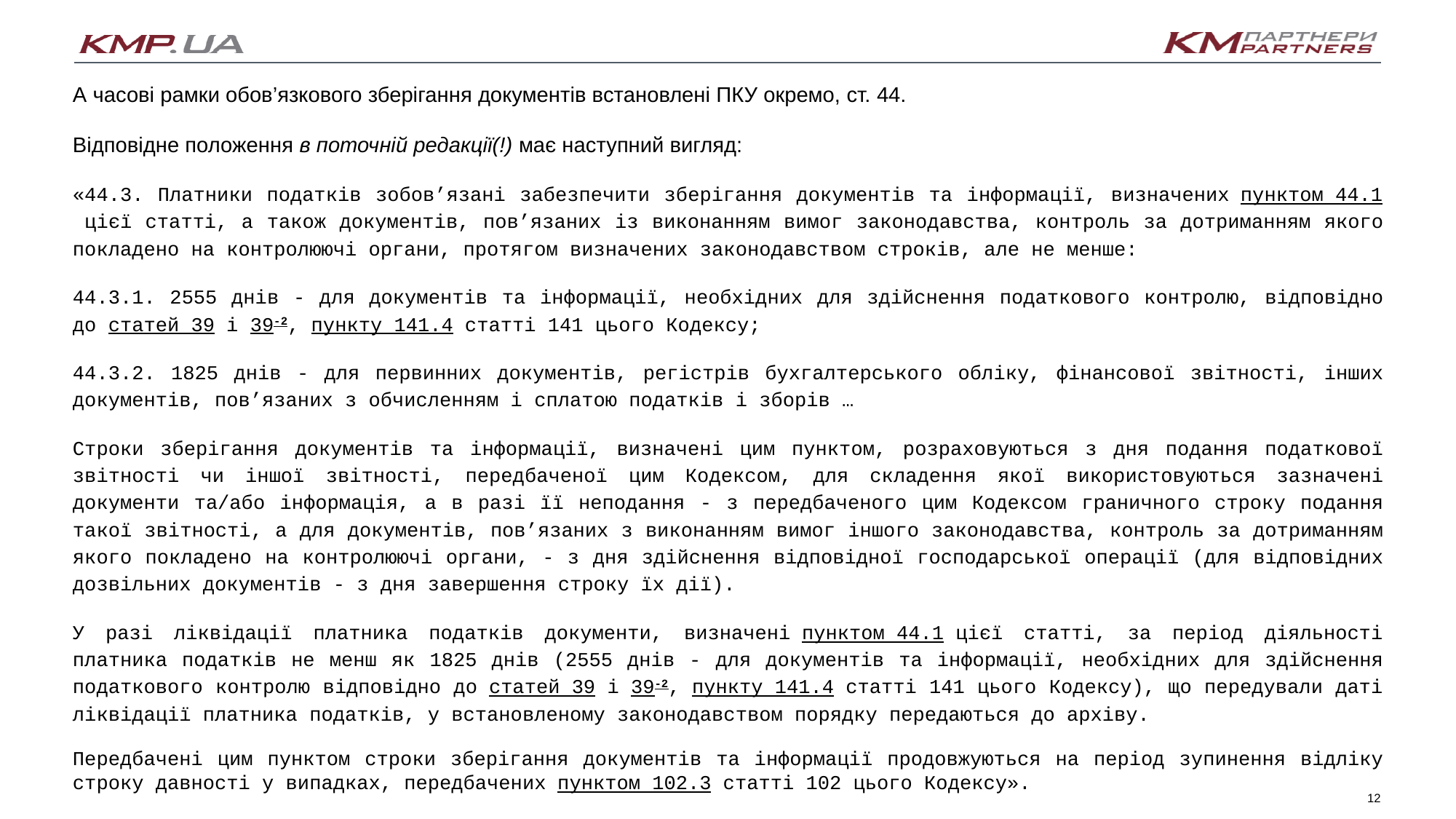

А часові рамки обов’язкового зберігання документів встановлені ПКУ окремо, ст. 44.
Відповідне положення в поточній редакції(!) має наступний вигляд:
«44.3. Платники податків зобов’язані забезпечити зберігання документів та інформації, визначених пунктом 44.1 цієї статті, а також документів, пов’язаних із виконанням вимог законодавства, контроль за дотриманням якого покладено на контролюючі органи, протягом визначених законодавством строків, але не менше:
44.3.1. 2555 днів - для документів та інформації, необхідних для здійснення податкового контролю, відповідно до статей 39 і 39-2, пункту 141.4 статті 141 цього Кодексу;
44.3.2. 1825 днів - для первинних документів, регістрів бухгалтерського обліку, фінансової звітності, інших документів, пов’язаних з обчисленням і сплатою податків і зборів …
Строки зберігання документів та інформації, визначені цим пунктом, розраховуються з дня подання податкової звітності чи іншої звітності, передбаченої цим Кодексом, для складення якої використовуються зазначені документи та/або інформація, а в разі її неподання - з передбаченого цим Кодексом граничного строку подання такої звітності, а для документів, пов’язаних з виконанням вимог іншого законодавства, контроль за дотриманням якого покладено на контролюючі органи, - з дня здійснення відповідної господарської операції (для відповідних дозвільних документів - з дня завершення строку їх дії).
У разі ліквідації платника податків документи, визначені пунктом 44.1 цієї статті, за період діяльності платника податків не менш як 1825 днів (2555 днів - для документів та інформації, необхідних для здійснення податкового контролю відповідно до статей 39 і 39-2, пункту 141.4 статті 141 цього Кодексу), що передували даті ліквідації платника податків, у встановленому законодавством порядку передаються до архіву.
Передбачені цим пунктом строки зберігання документів та інформації продовжуються на період зупинення відліку строку давності у випадках, передбачених пунктом 102.3 статті 102 цього Кодексу».
12